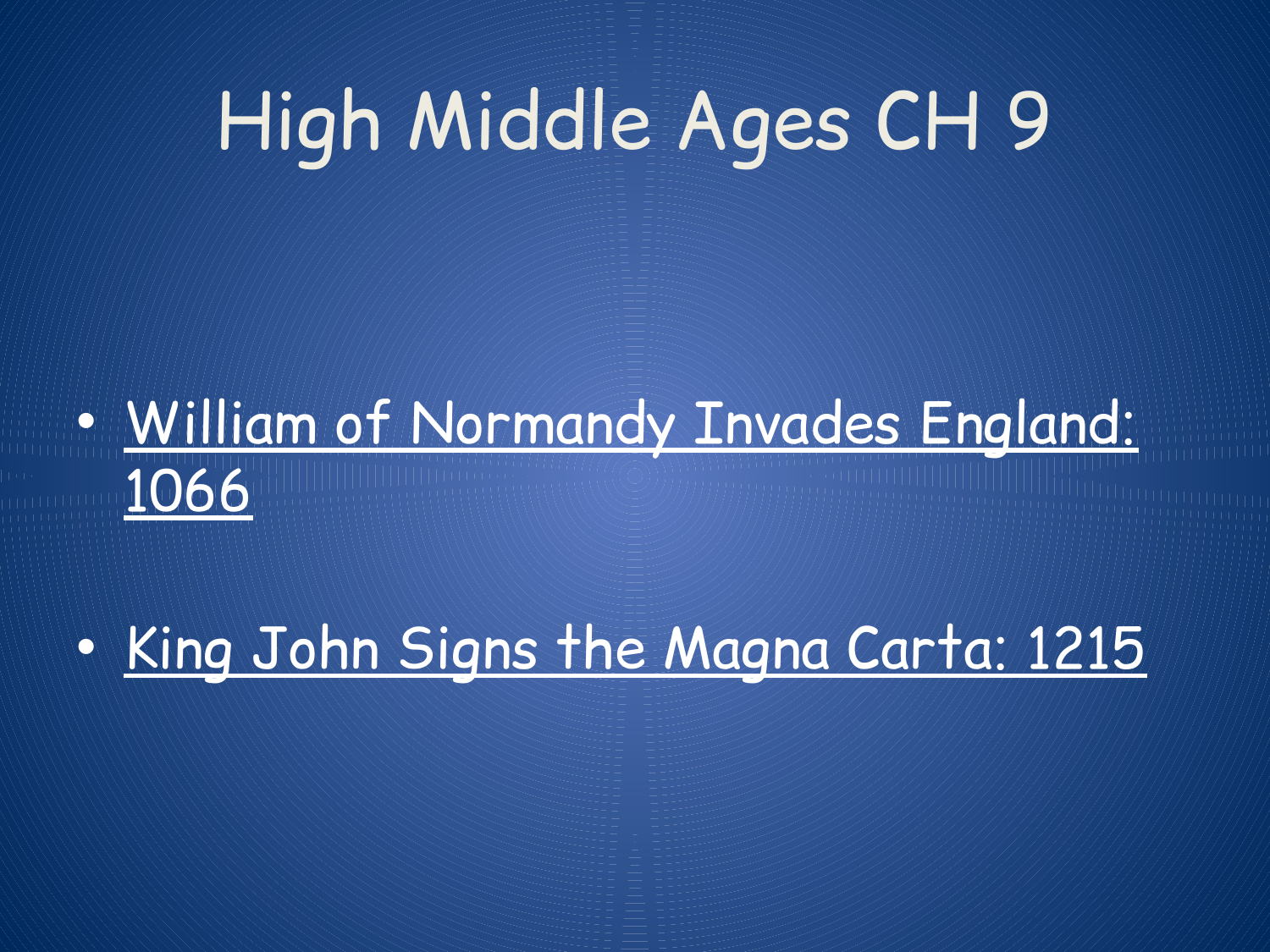

# High Middle Ages CH 9

William of Normandy Invades England: 1066

King John Signs the Magna Carta: 1215